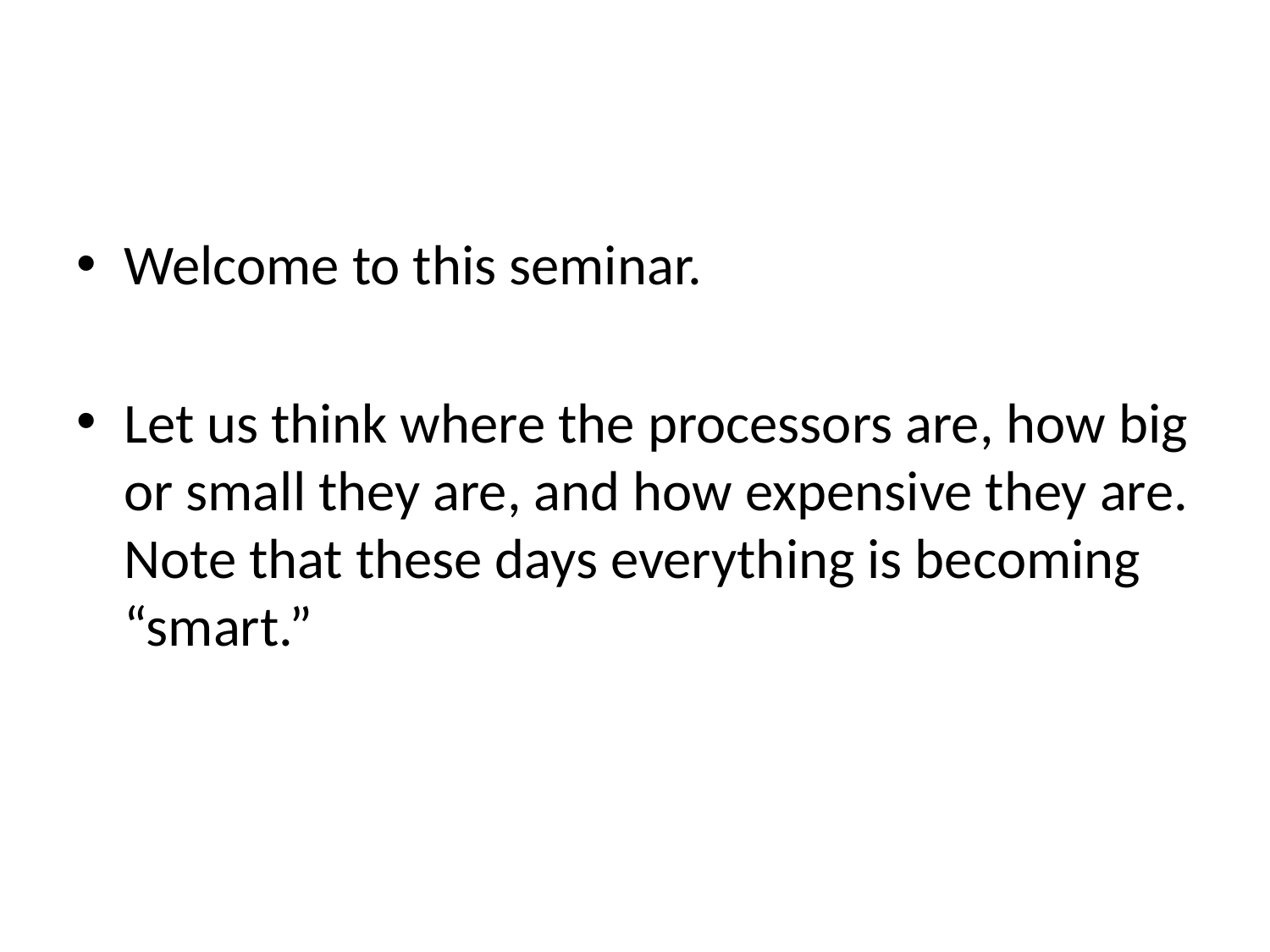

#
Welcome to this seminar.

Let us think where the processors are, how big or small they are, and how expensive they are. Note that these days everything is becoming “smart.”